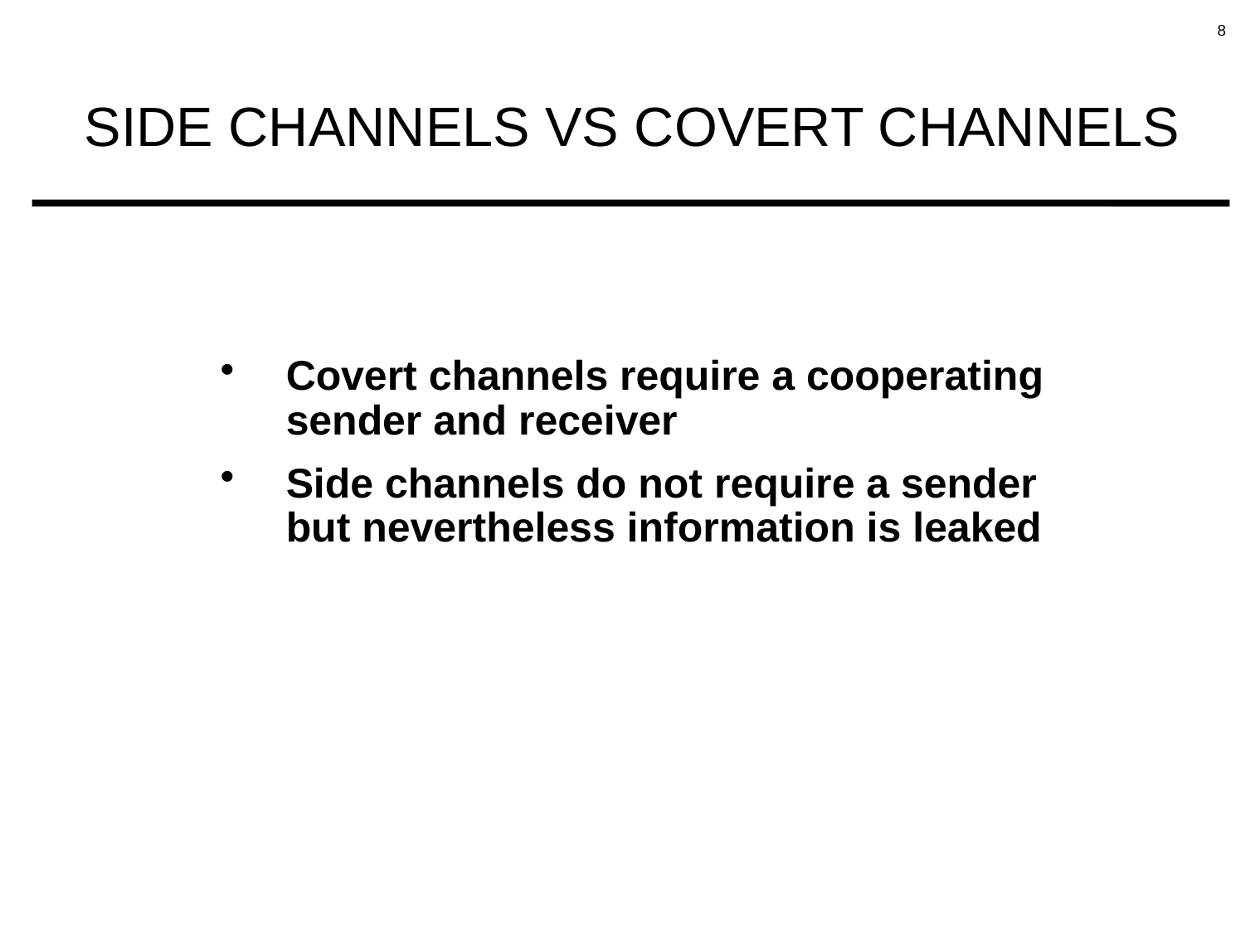

# SIDE CHANNELS VS COVERT CHANNELS
Covert channels require a cooperating sender and receiver
Side channels do not require a sender but nevertheless information is leaked